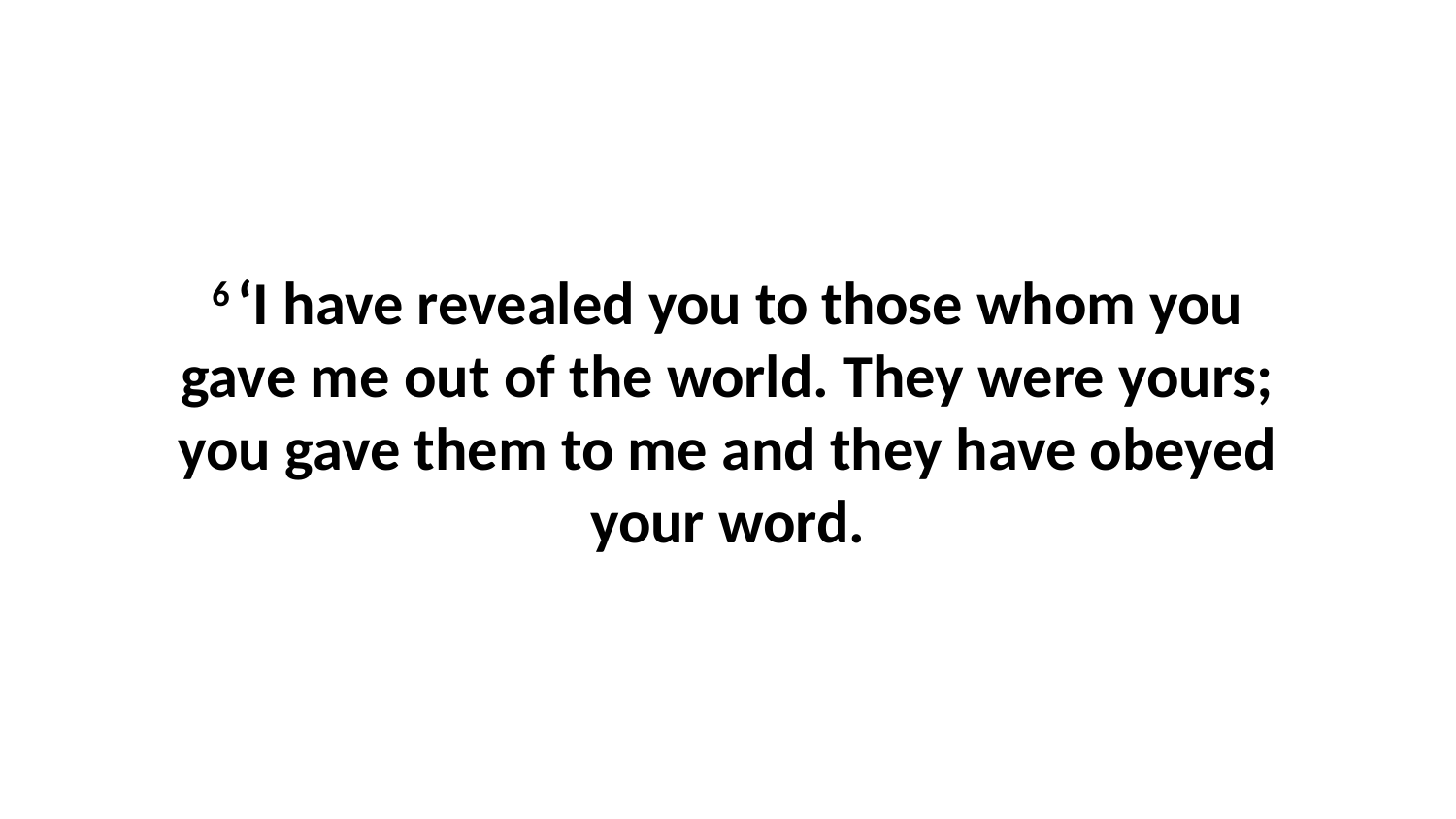

6 ‘I have revealed you to those whom you gave me out of the world. They were yours; you gave them to me and they have obeyed your word.